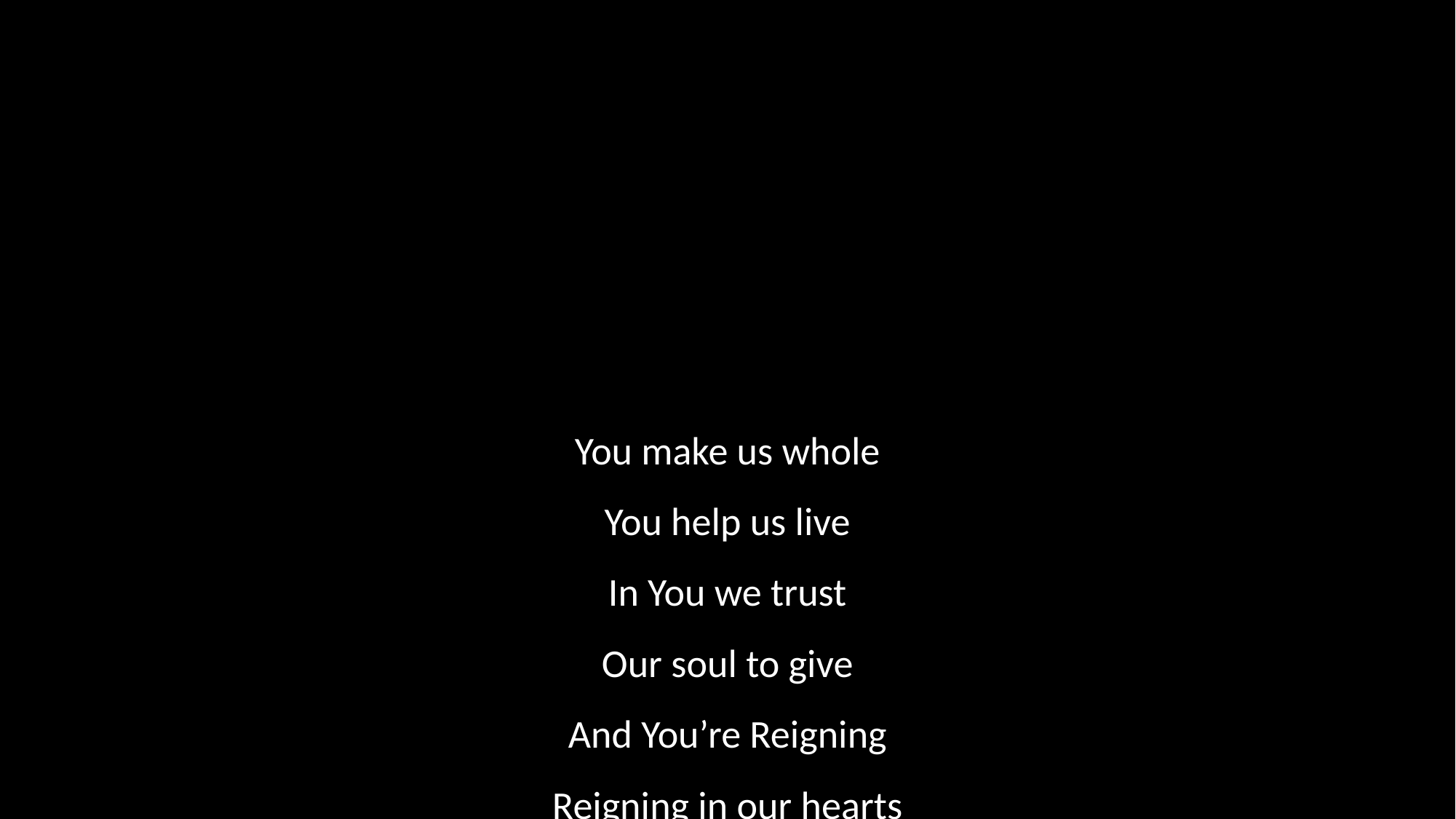

You make us whole
You help us live
In You we trust
Our soul to give
And You’re Reigning
Reigning in our hearts